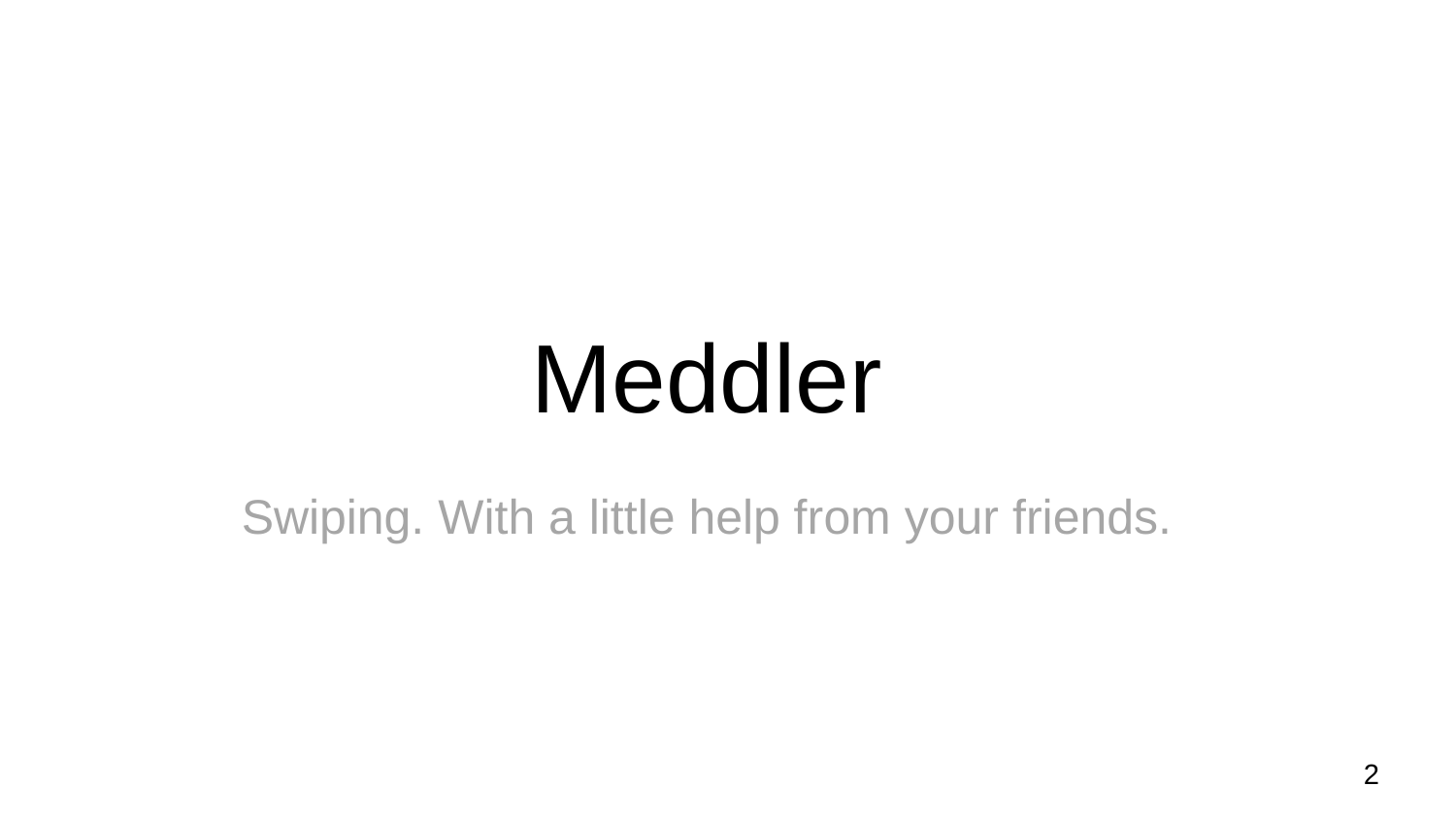

Meddler

Swiping. With a little help from your friends.
2